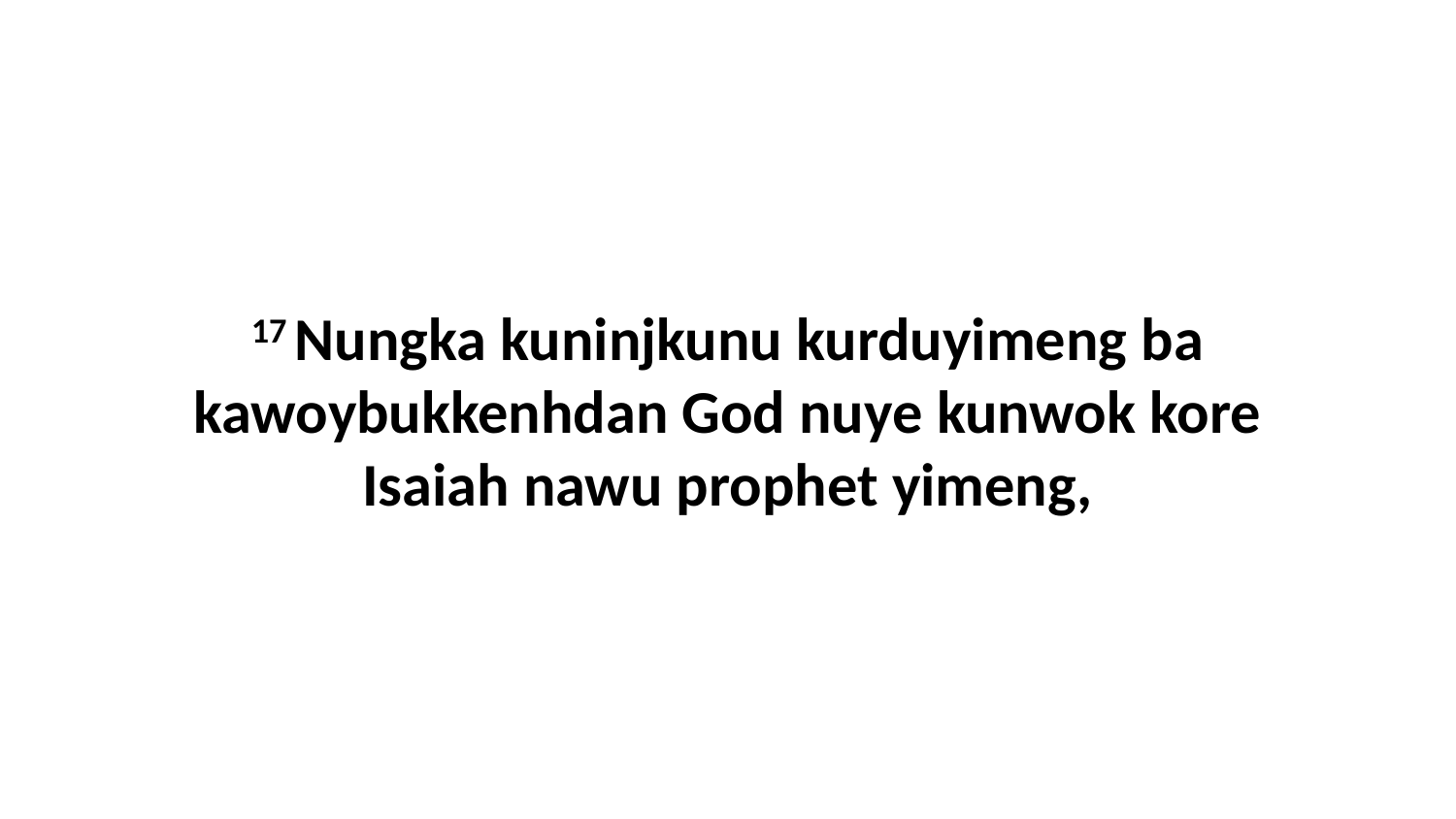

17 Nungka kuninjkunu kurduyimeng ba kawoybukkenhdan God nuye kunwok kore Isaiah nawu prophet yimeng,